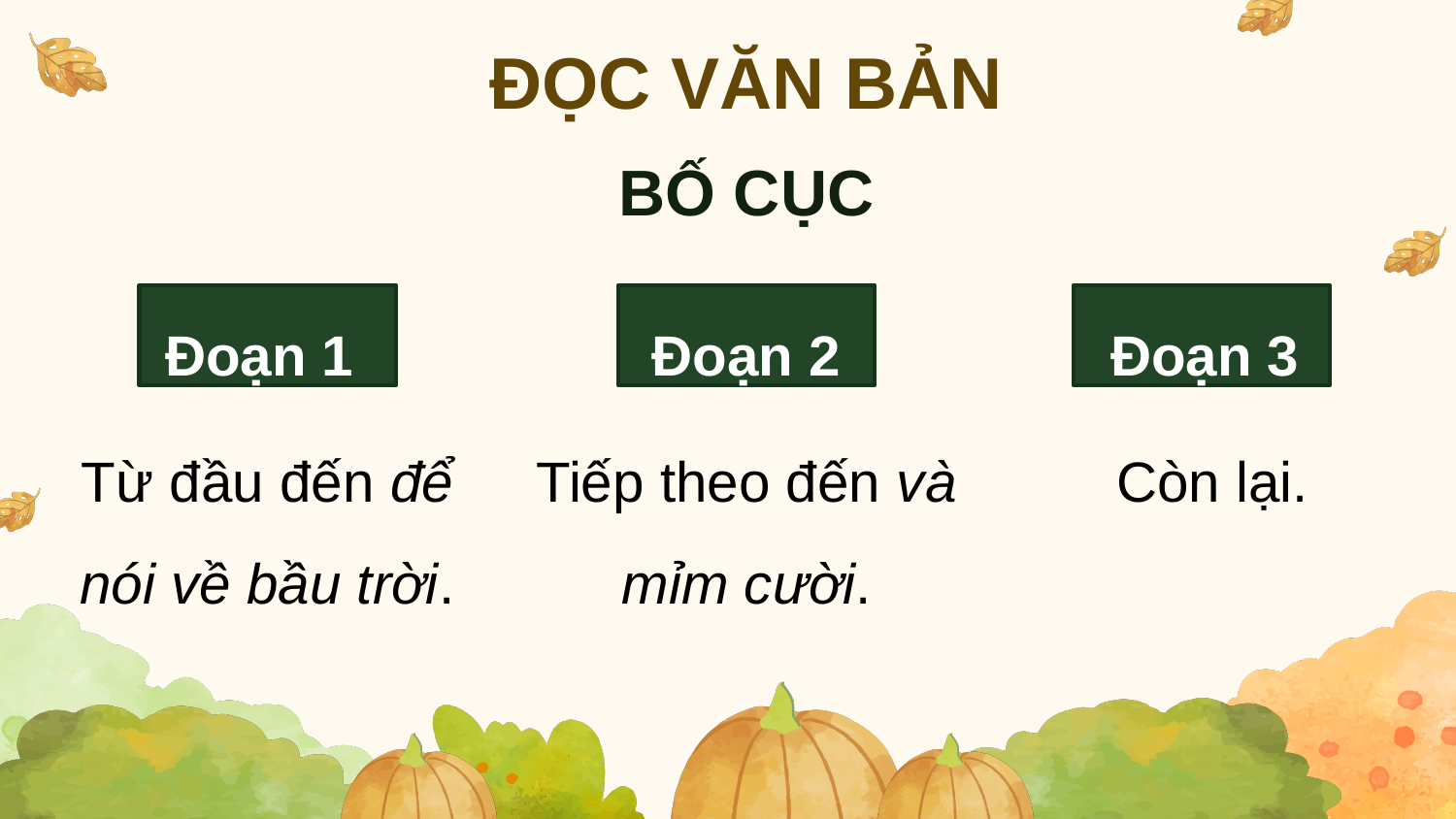

ĐỌC VĂN BẢN
BỐ CỤC
Đoạn 1
Từ đầu đến để nói về bầu trời.
Đoạn 2
Tiếp theo đến và mỉm cười.
Đoạn 3
Còn lại.